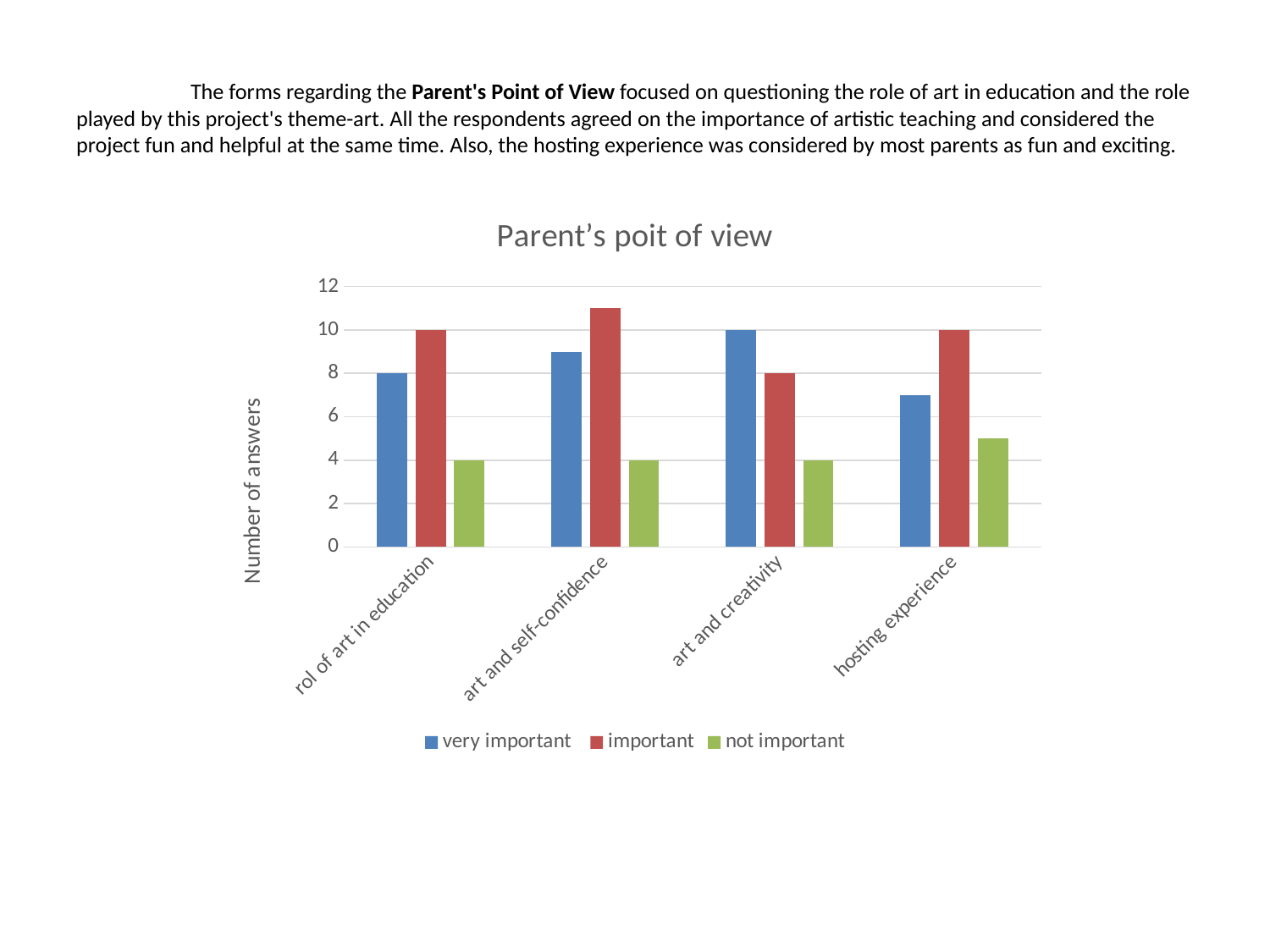

# The forms regarding the Parent's Point of View focused on questioning the role of art in education and the role played by this project's theme-art. All the respondents agreed on the importance of artistic teaching and considered the project fun and helpful at the same time. Also, the hosting experience was considered by most parents as fun and exciting.

### Chart: Parent’s poit of view

| Category | very important  | important | not important |
|---|---|---|---|
| rol of art in education | 8.0 | 10.0 | 4.0 |
| art and self-confidence | 9.0 | 11.0 | 4.0 |
| art and creativity | 10.0 | 8.0 | 4.0 |
| hosting experience | 7.0 | 10.0 | 5.0 |